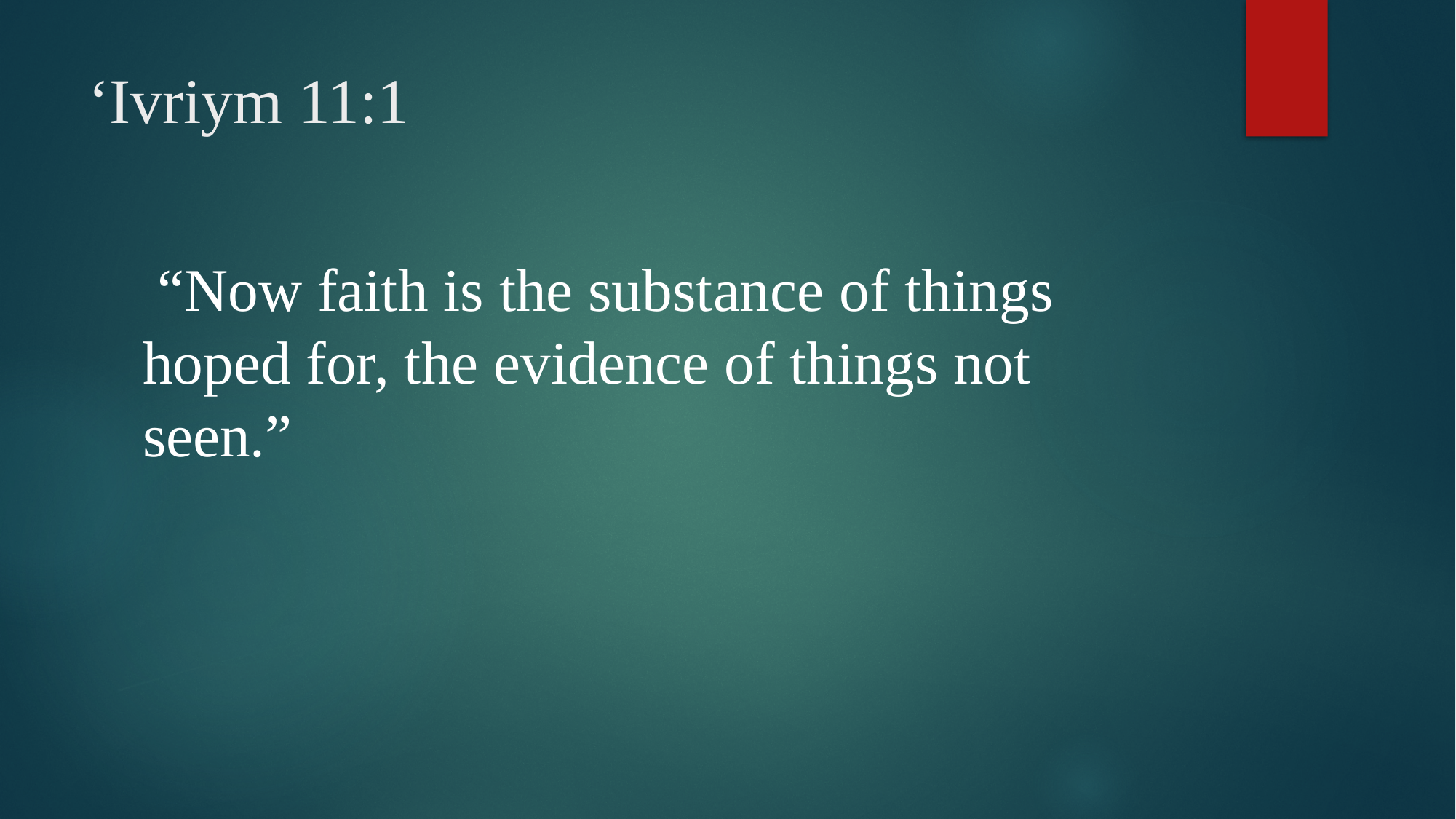

# ‘Ivriym 11:1
 “Now faith is the substance of things hoped for, the evidence of things not seen.”